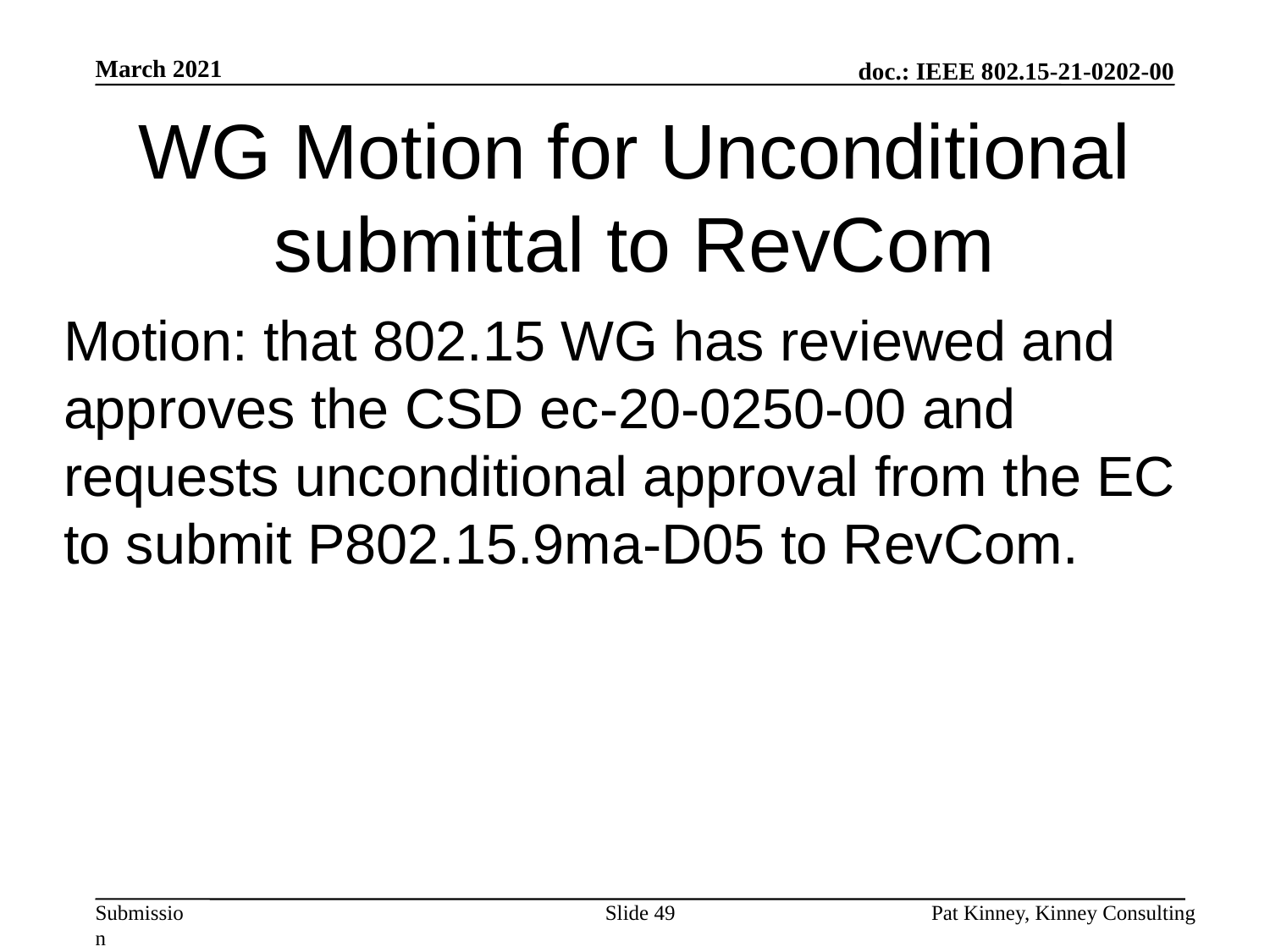

March 2021
WG Motion for Unconditional submittal to RevCom
Motion: that 802.15 WG has reviewed and approves the CSD ec-20-0250-00 and requests unconditional approval from the EC to submit P802.15.9ma-D05 to RevCom.
Slide 49
Pat Kinney, Kinney Consulting